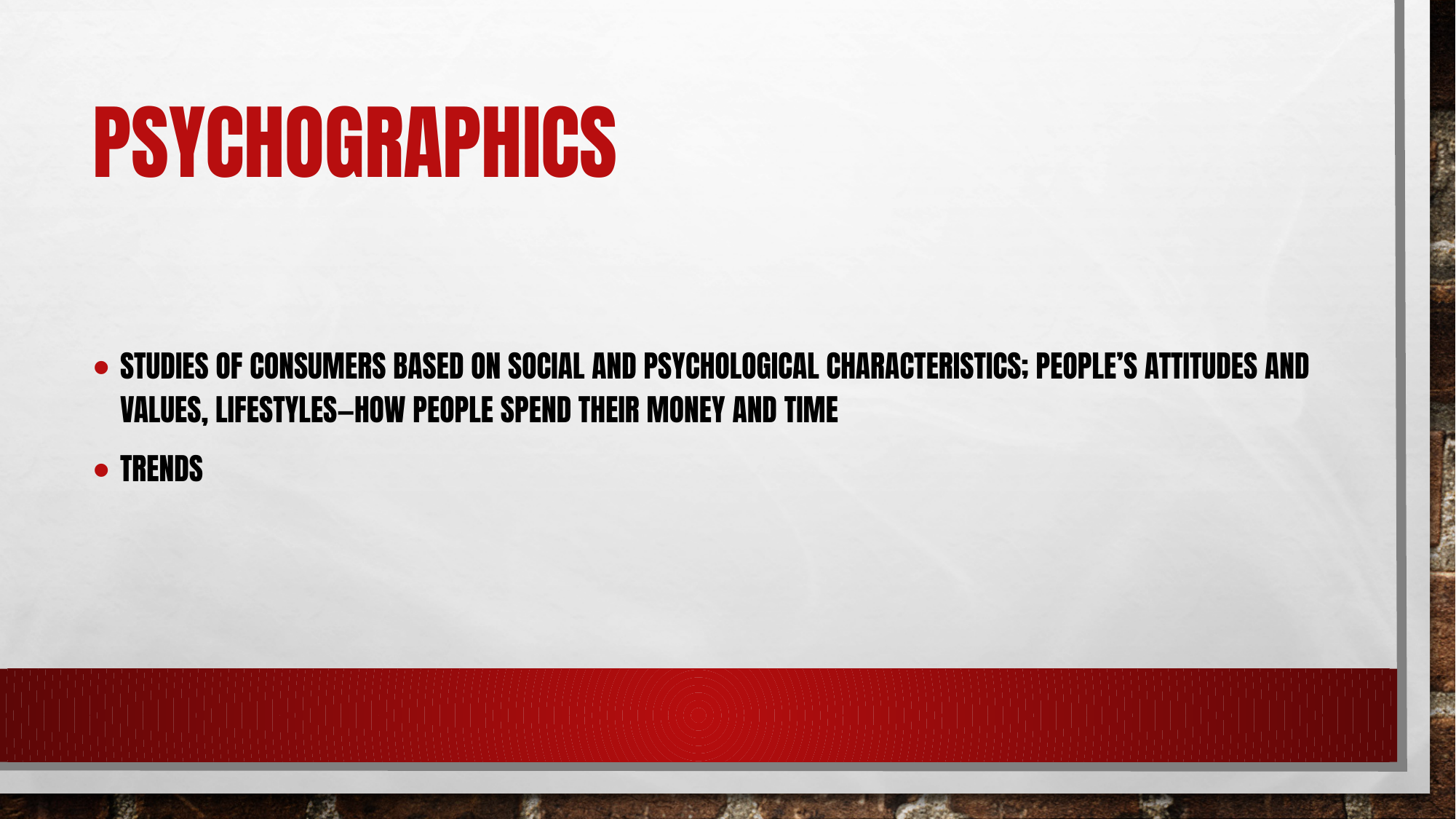

# psychographics
studies of consumers based on social and psychological characteristics; people’s attitudes and values, lifestyles—how people spend their money and time
TRENDS